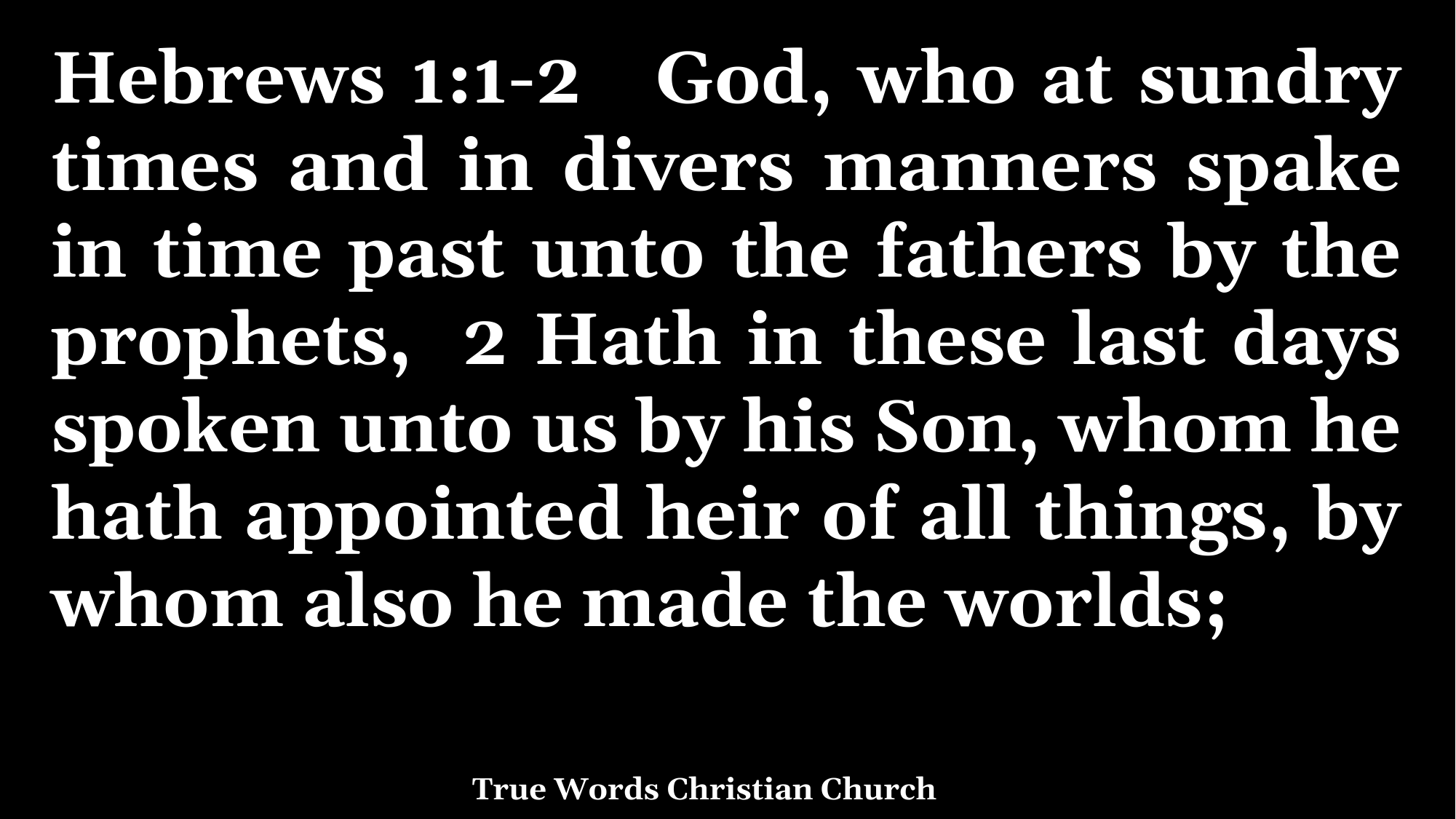

Hebrews 1:1-2   God, who at sundry times and in divers manners spake in time past unto the fathers by the prophets,  2 Hath in these last days spoken unto us by his Son, whom he hath appointed heir of all things, by whom also he made the worlds;
True Words Christian Church